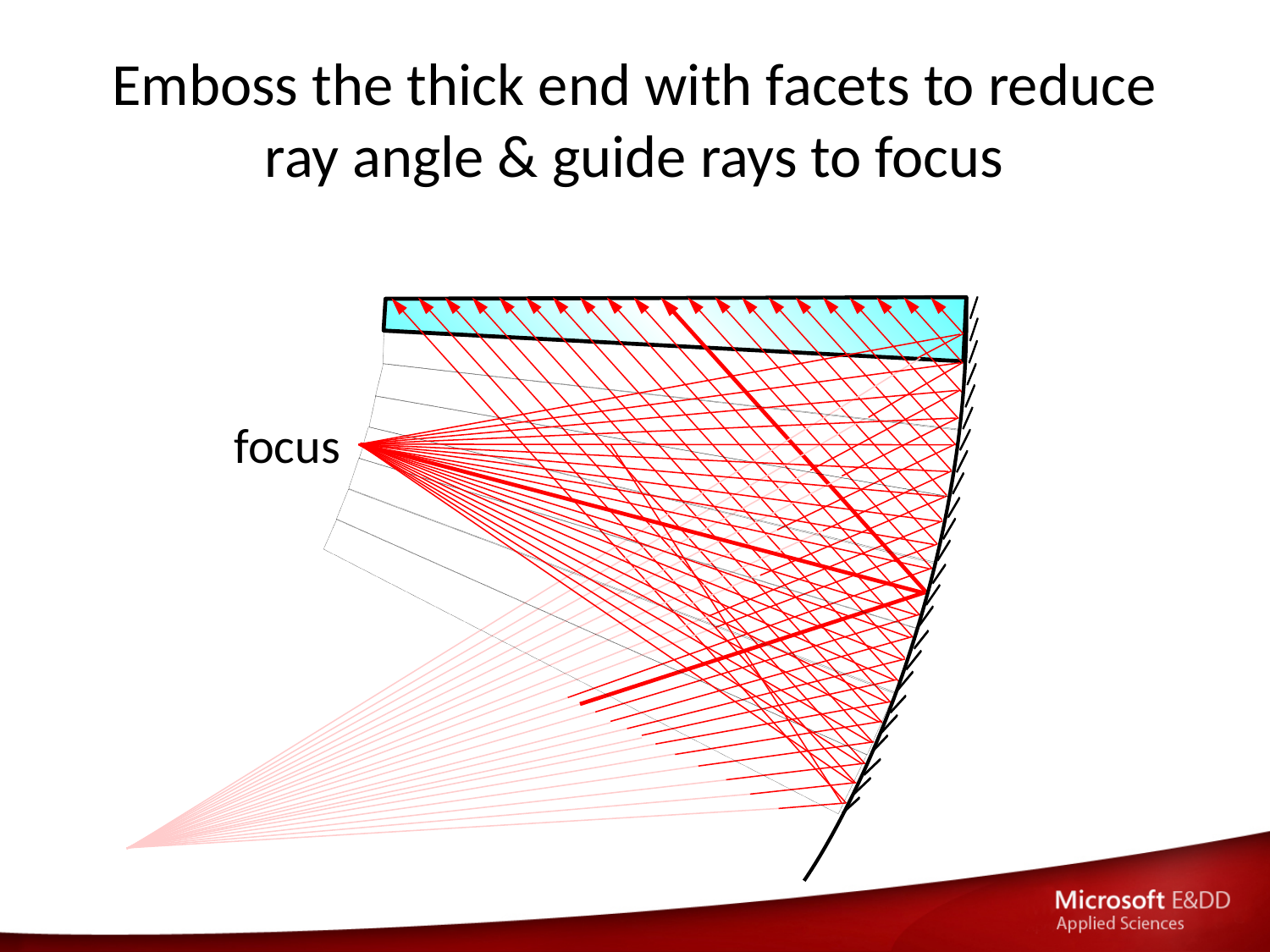

# Emboss the thick end with facets to reduce ray angle & guide rays to focus

focus